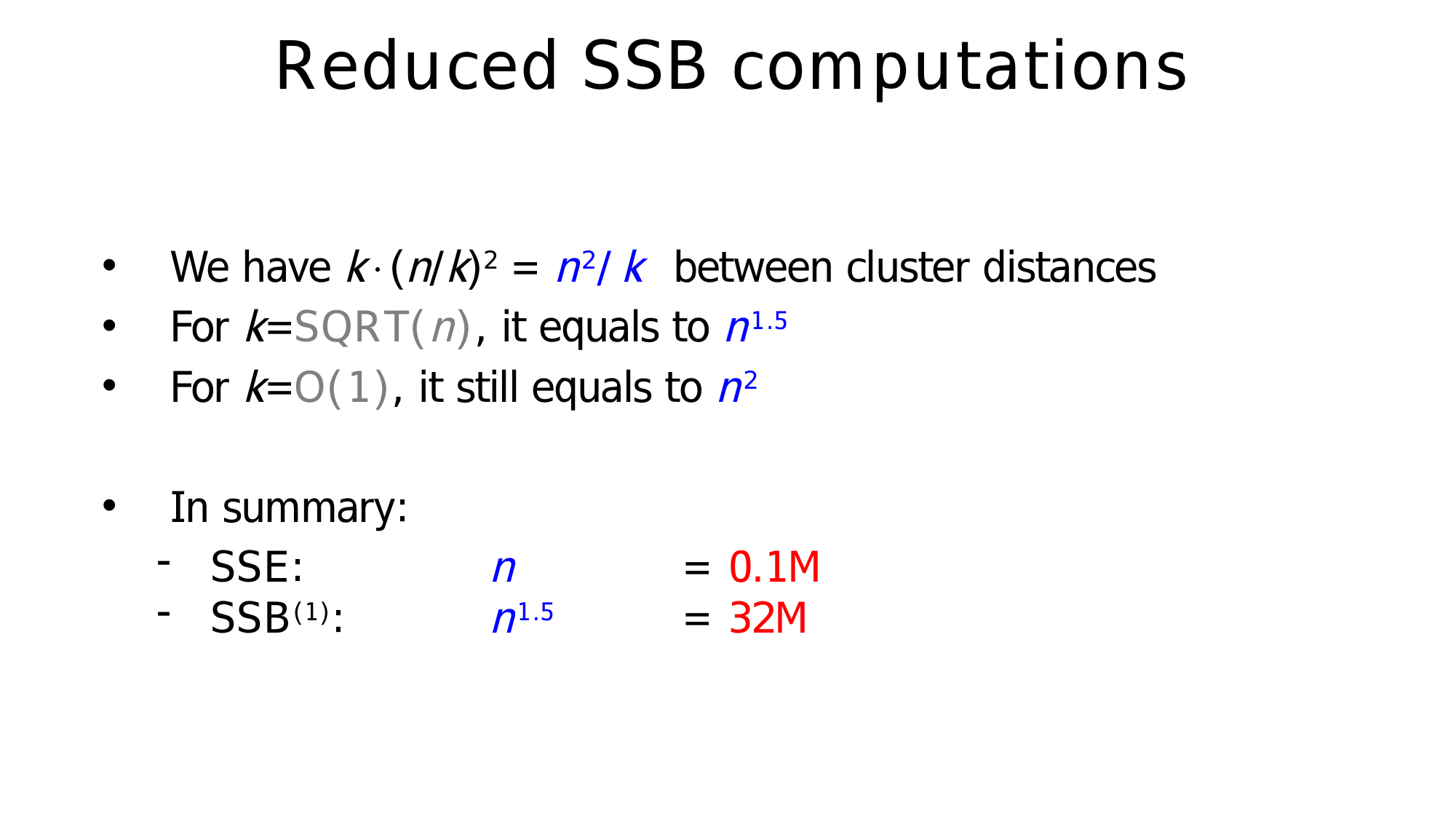

Reduced SSB computations
We have k⋅(n/k)2 = n2/k  between cluster distances
For k=SQRT(n), it equals to n1.5
For k=O(1), it still equals to n2

In summary:
SSE:	n	= 0.1M
SSB(1):	n1.5	= 32M